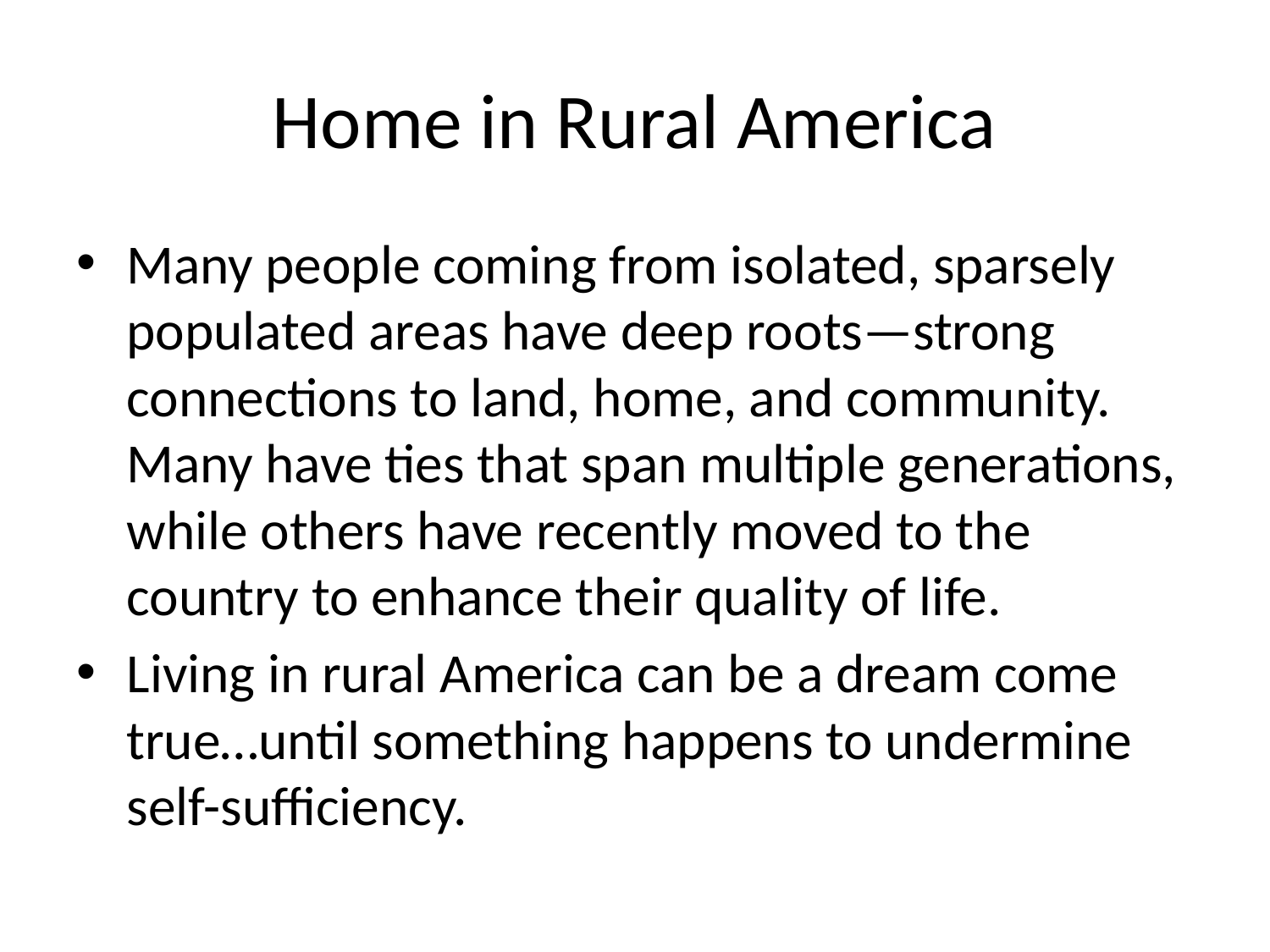

# Home in Rural America
Many people coming from isolated, sparsely populated areas have deep roots—strong connections to land, home, and community.  Many have ties that span multiple generations, while others have recently moved to the country to enhance their quality of life.
Living in rural America can be a dream come true…until something happens to undermine self-sufficiency.